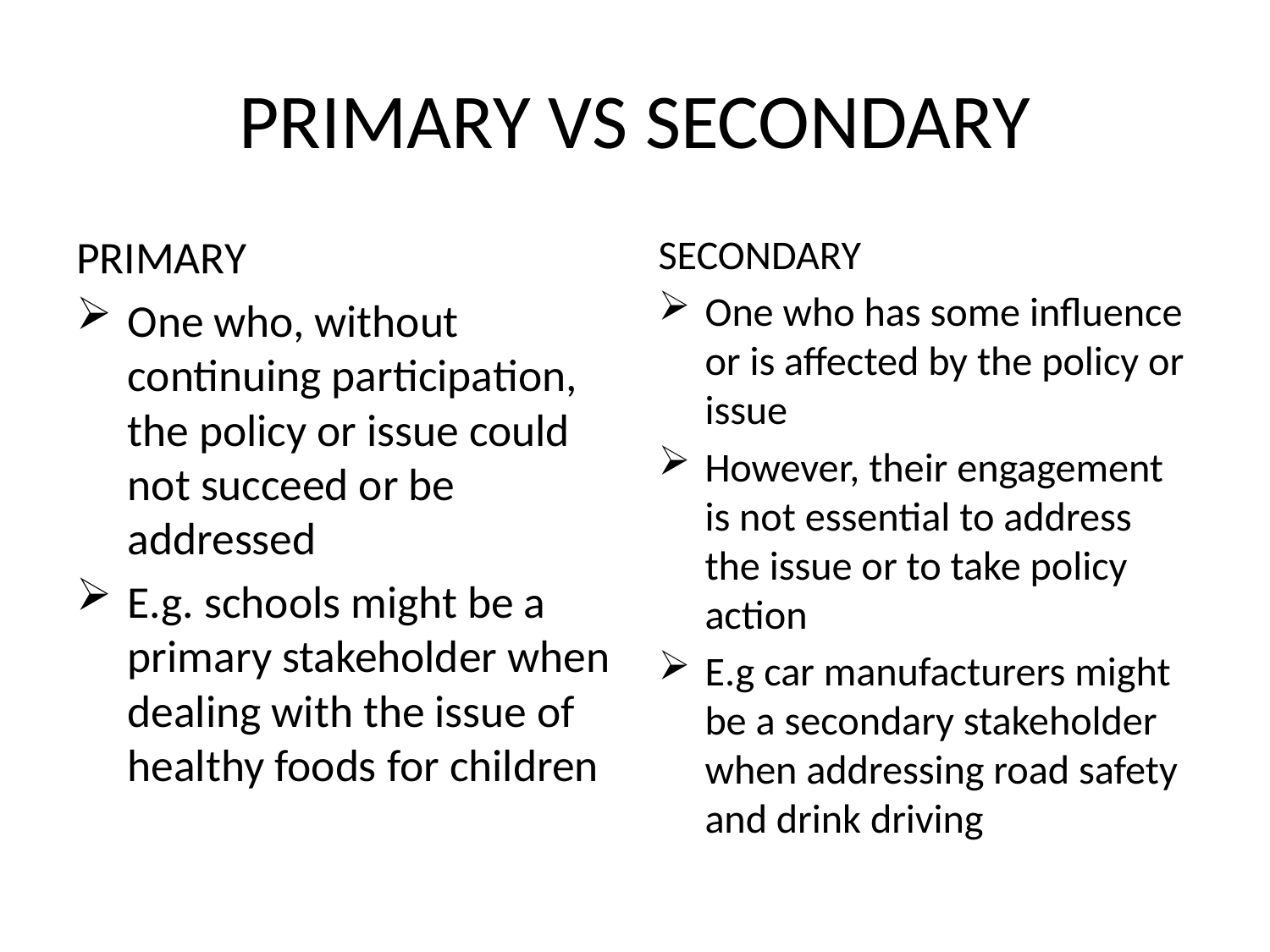

# PRIMARY VS SECONDARY
PRIMARY
One who, without continuing participation, the policy or issue could not succeed or be addressed
E.g. schools might be a primary stakeholder when dealing with the issue of healthy foods for children
SECONDARY
One who has some influence or is affected by the policy or issue
However, their engagement is not essential to address the issue or to take policy action
E.g car manufacturers might be a secondary stakeholder when addressing road safety and drink driving